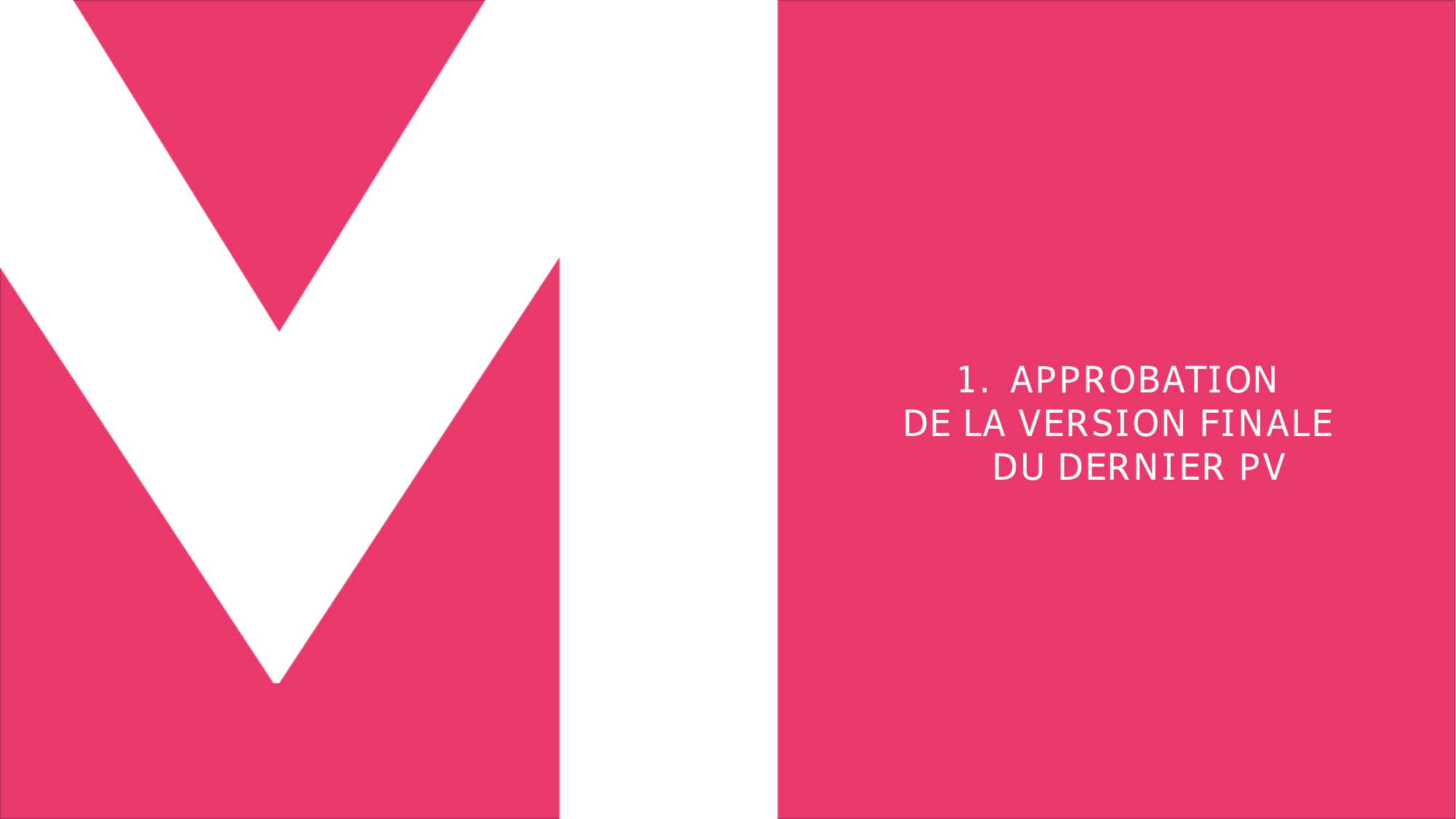

APPROBATION
DE LA VERSION FINALE
   DU DERNIER PV